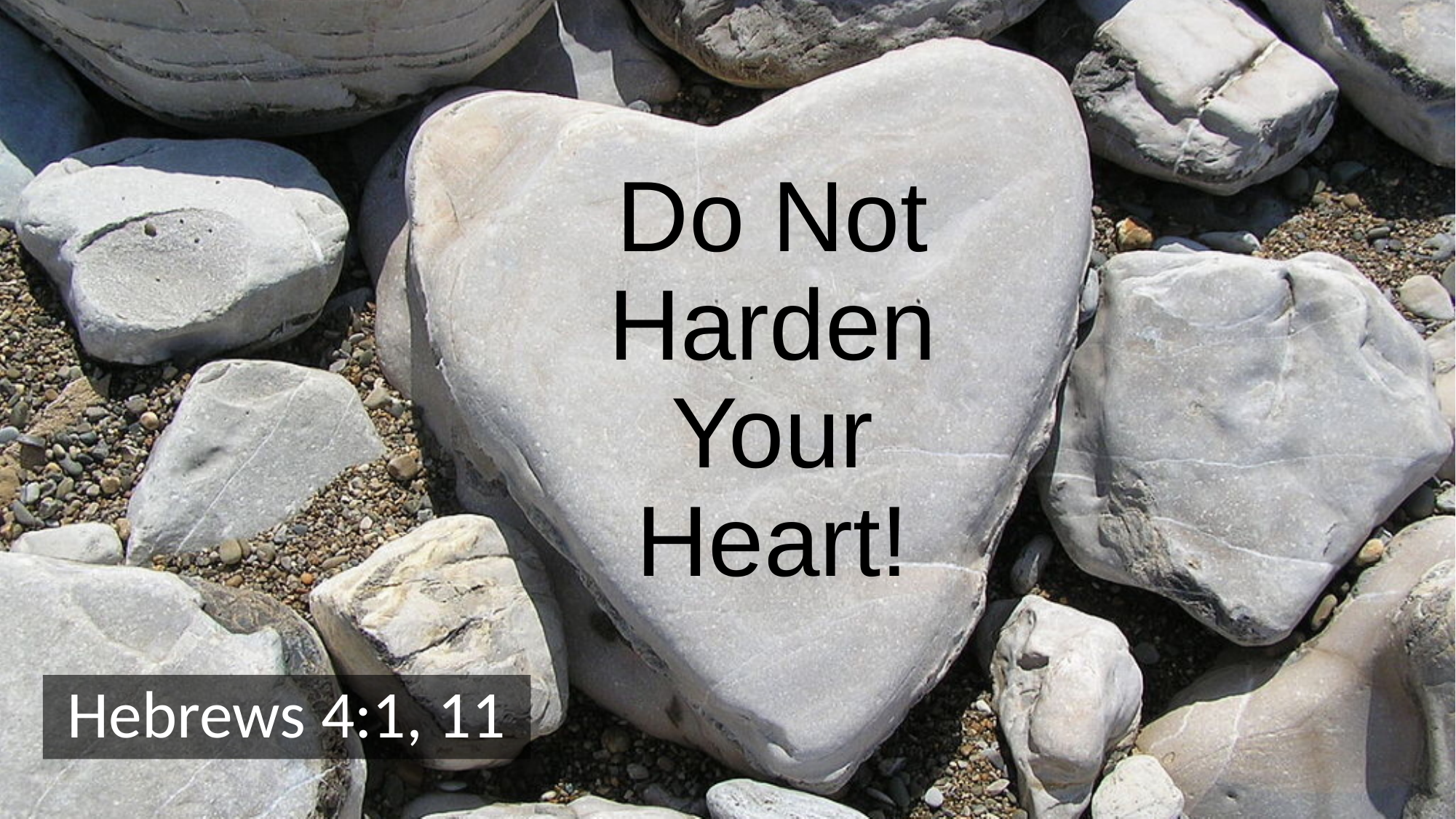

# Do Not Harden Your Heart!
Hebrews 4:1, 11